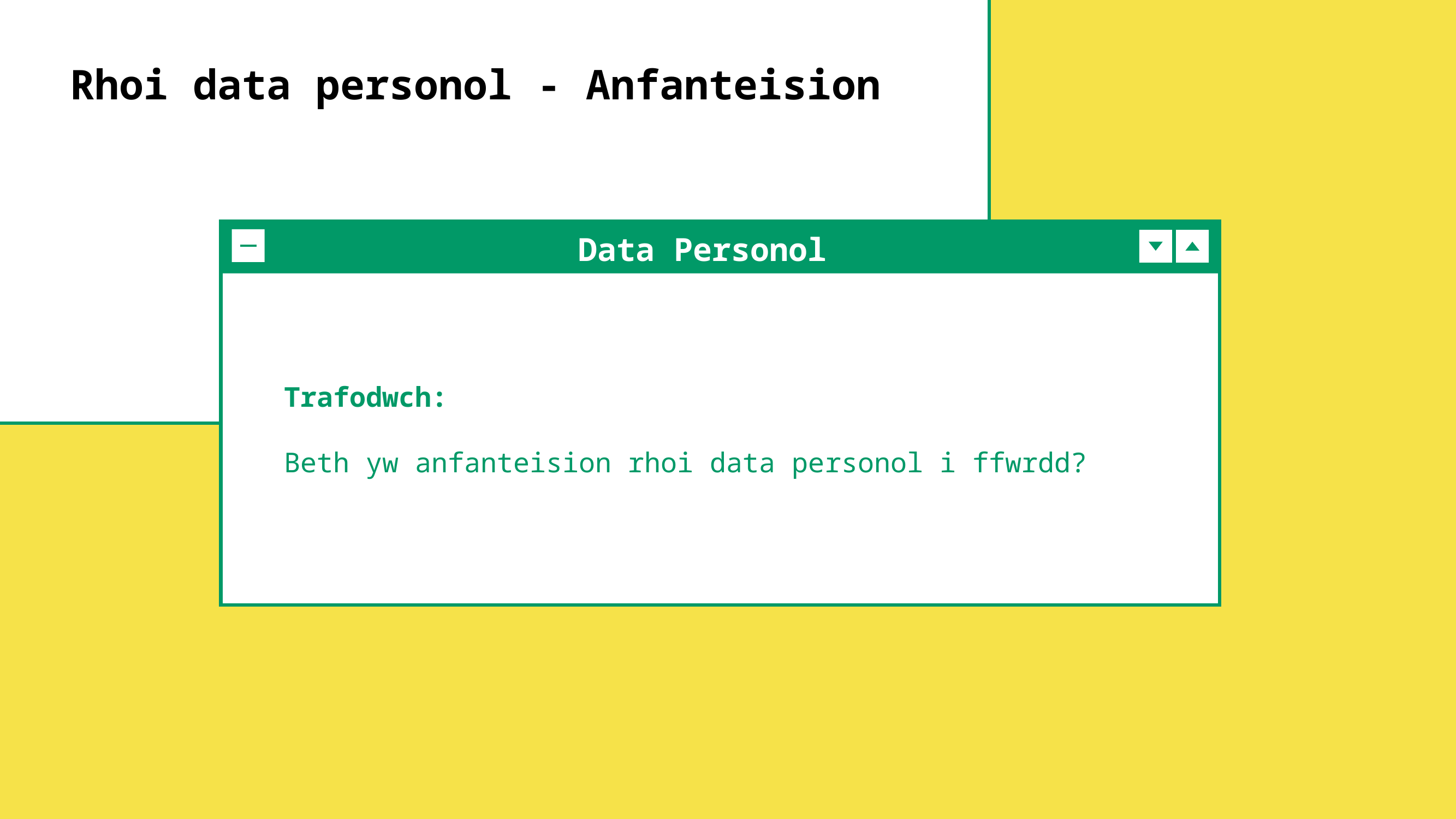

Rhoi data personol - Anfanteision

Data Personol

Trafodwch:

Beth yw anfanteision rhoi data personol i ffwrdd?